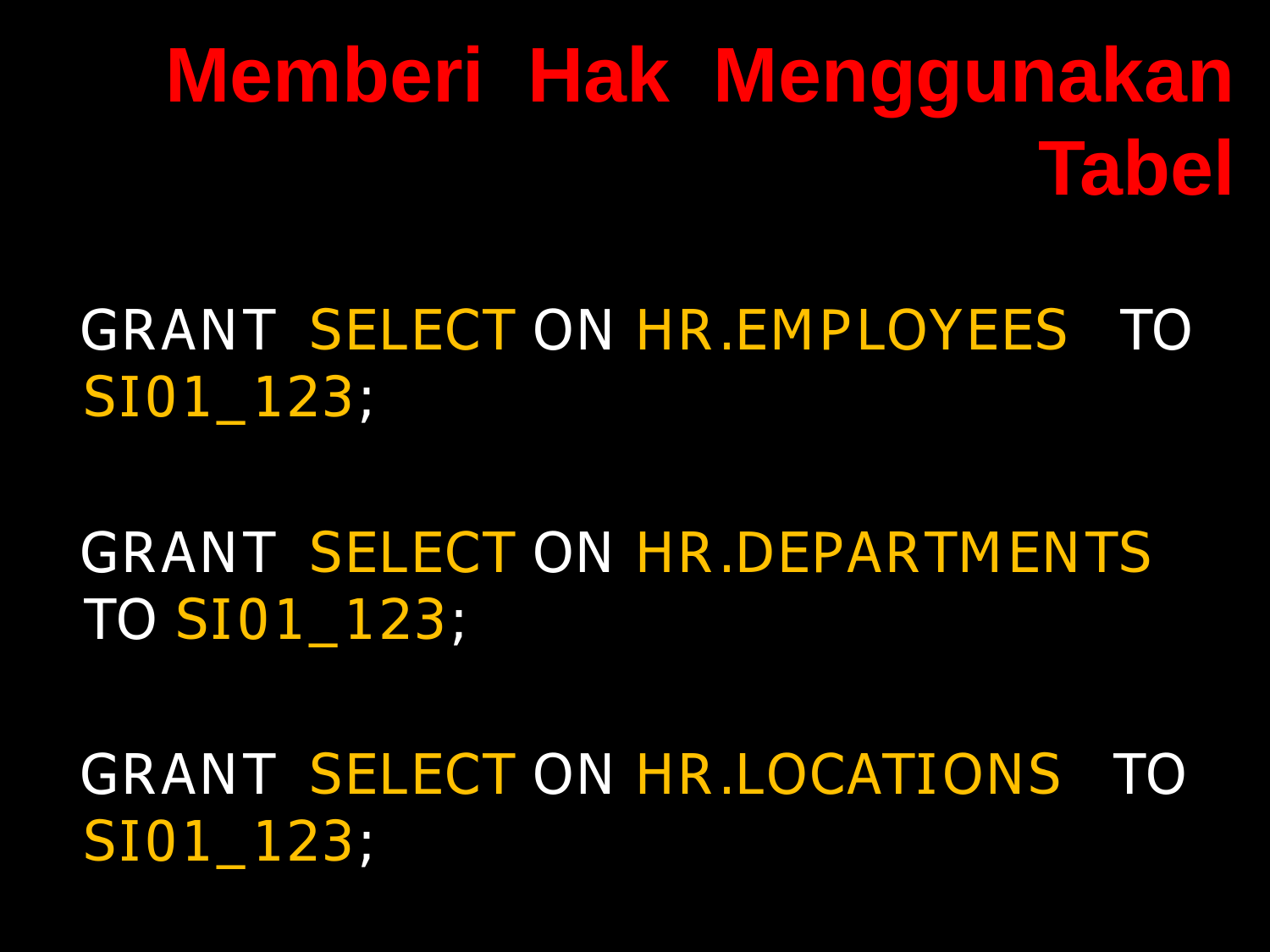

# Memberi  Hak  Menggunakan  Tabel
GRANT  SELECT ON HR.EMPLOYEES   TO SI01_123;

GRANT  SELECT ON HR.DEPARTMENTS   TO SI01_123;

GRANT  SELECT ON HR.LOCATIONS   TO SI01_123;